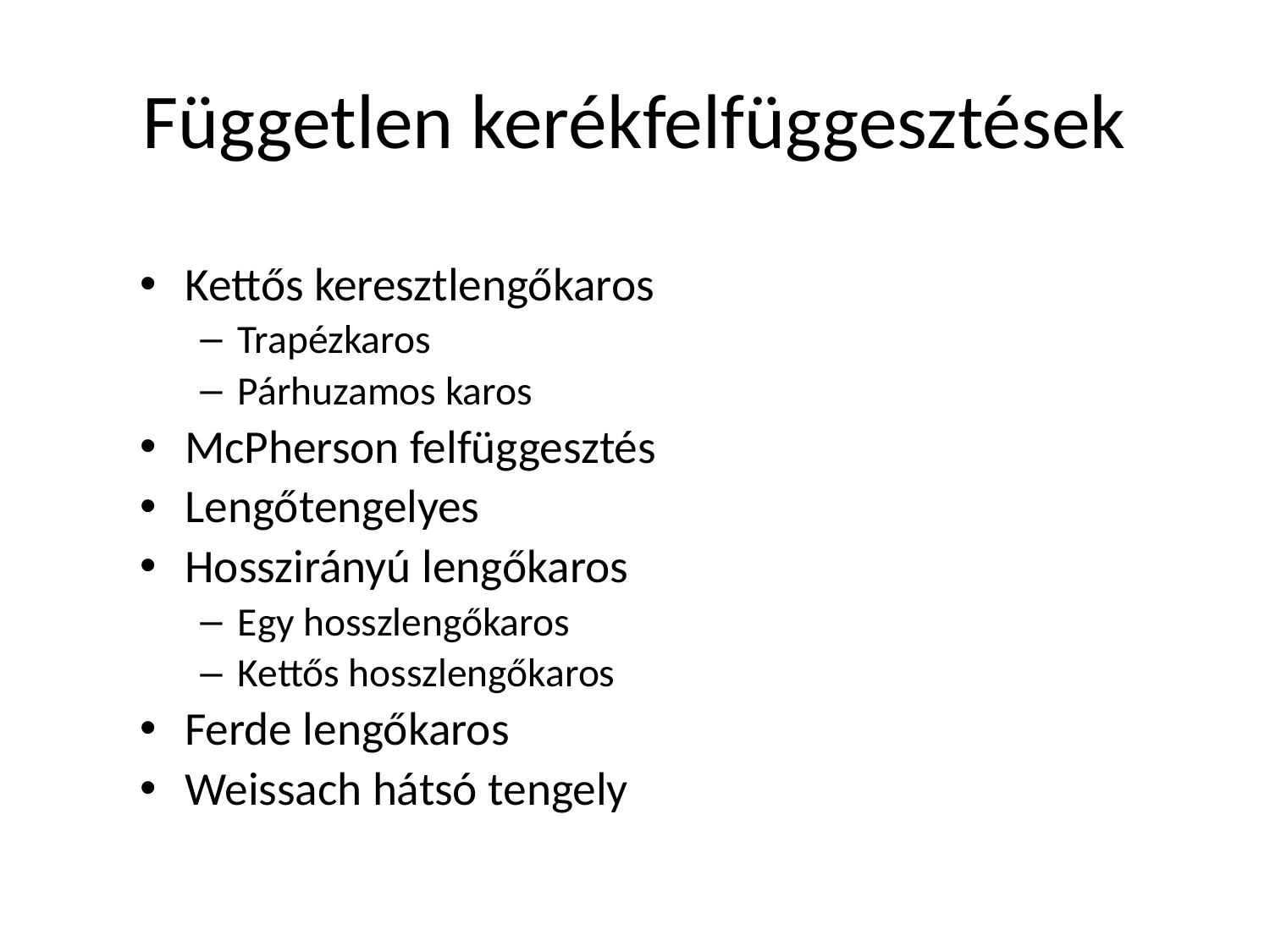

# Független kerékfelfüggesztések
Kettős keresztlengőkaros
Trapézkaros
Párhuzamos karos
McPherson felfüggesztés
Lengőtengelyes
Hosszirányú lengőkaros
Egy hosszlengőkaros
Kettős hosszlengőkaros
Ferde lengőkaros
Weissach hátsó tengely